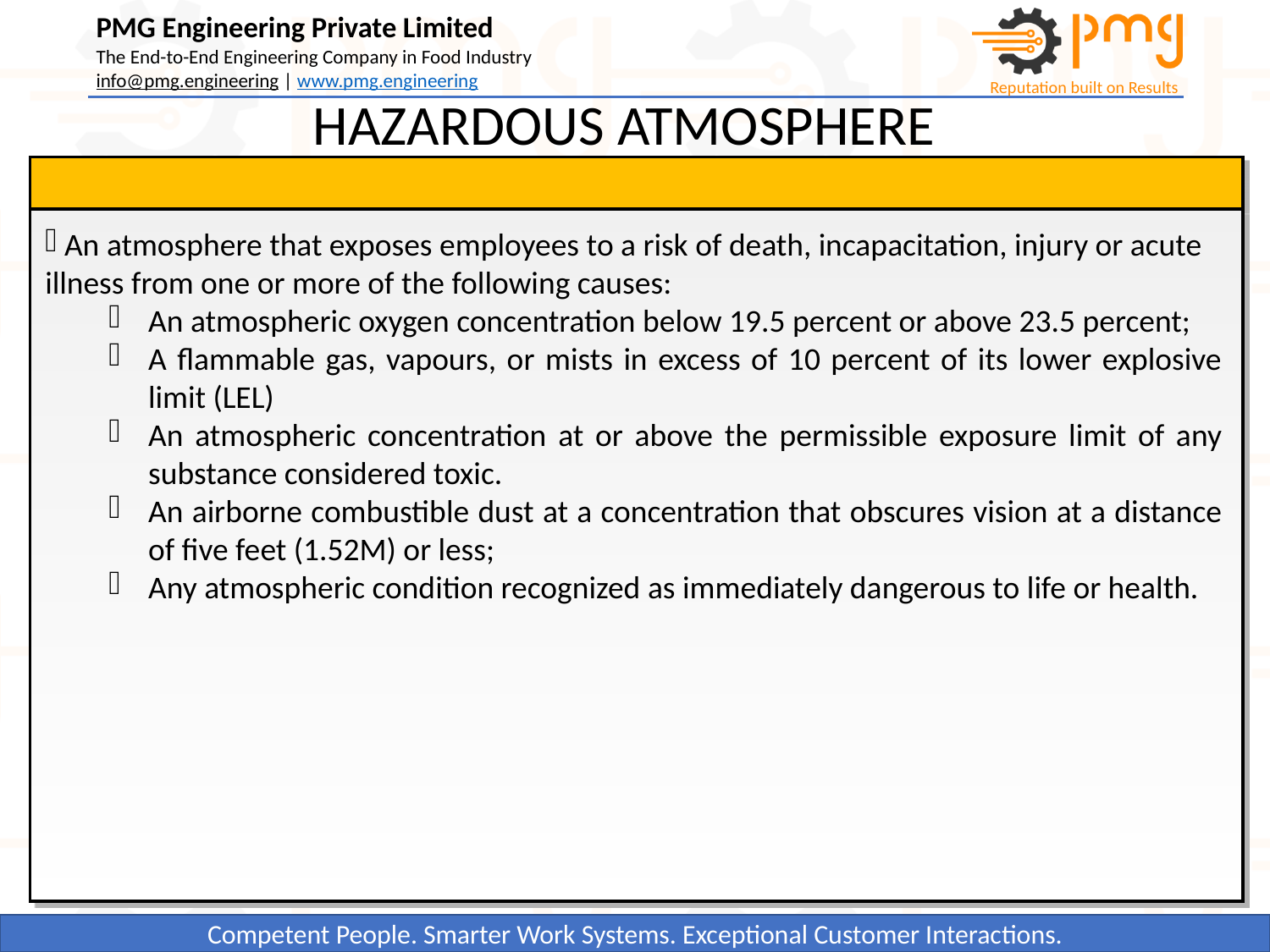

HAZARDOUS ATMOSPHERE

 An atmosphere that exposes employees to a risk of death, incapacitation, injury or acute illness from one or more of the following causes:
An atmospheric oxygen concentration below 19.5 percent or above 23.5 percent;
A flammable gas, vapours, or mists in excess of 10 percent of its lower explosive limit (LEL)
An atmospheric concentration at or above the permissible exposure limit of any substance considered toxic.
An airborne combustible dust at a concentration that obscures vision at a distance of five feet (1.52M) or less;
Any atmospheric condition recognized as immediately dangerous to life or health.